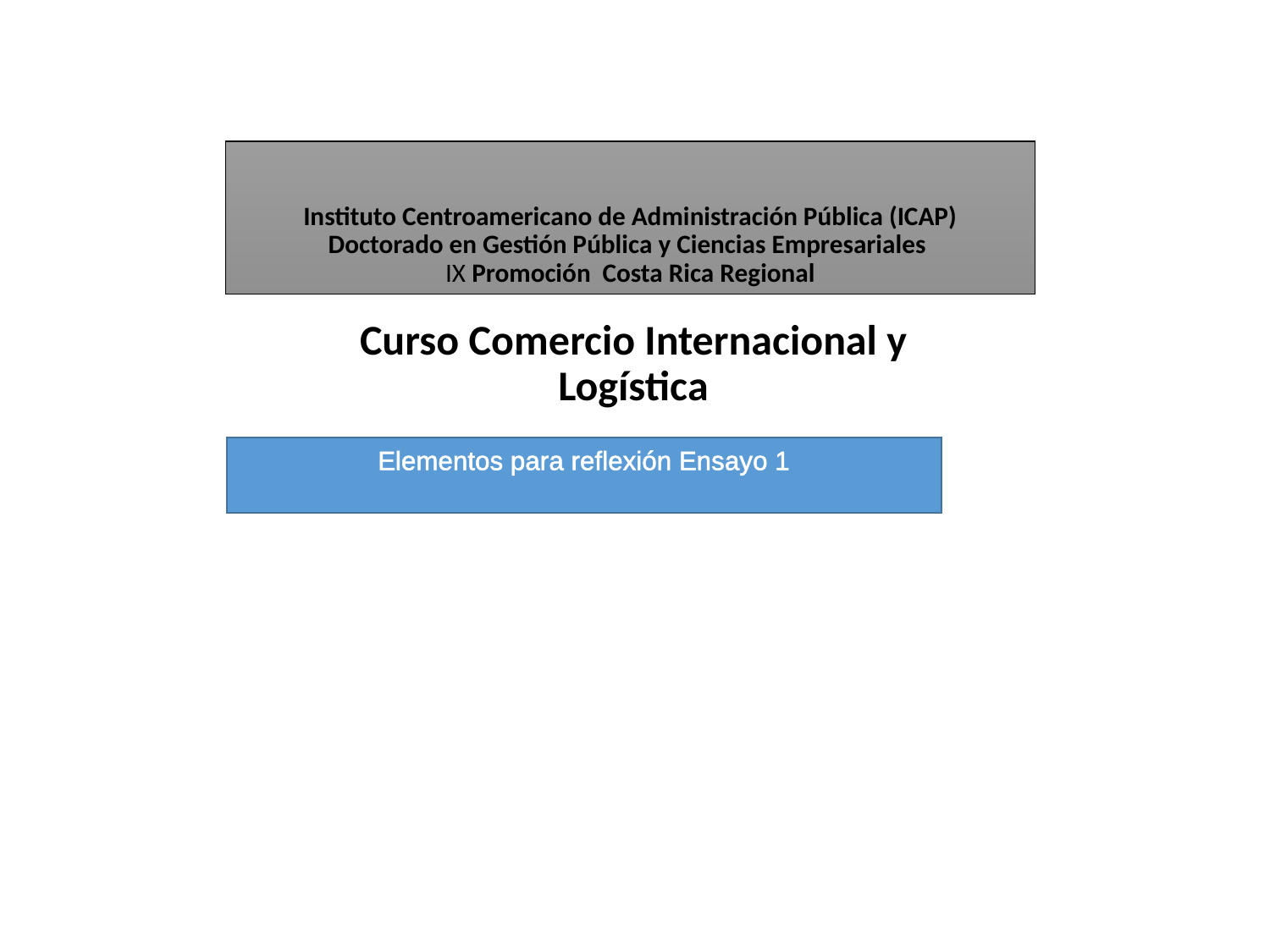

# Instituto Centroamericano de Administración Pública (ICAP) Doctorado en Gestión Pública y Ciencias Empresariales IX Promoción  Costa Rica Regional
Curso Comercio Internacional y Logística
Elementos para reflexión Ensayo 1